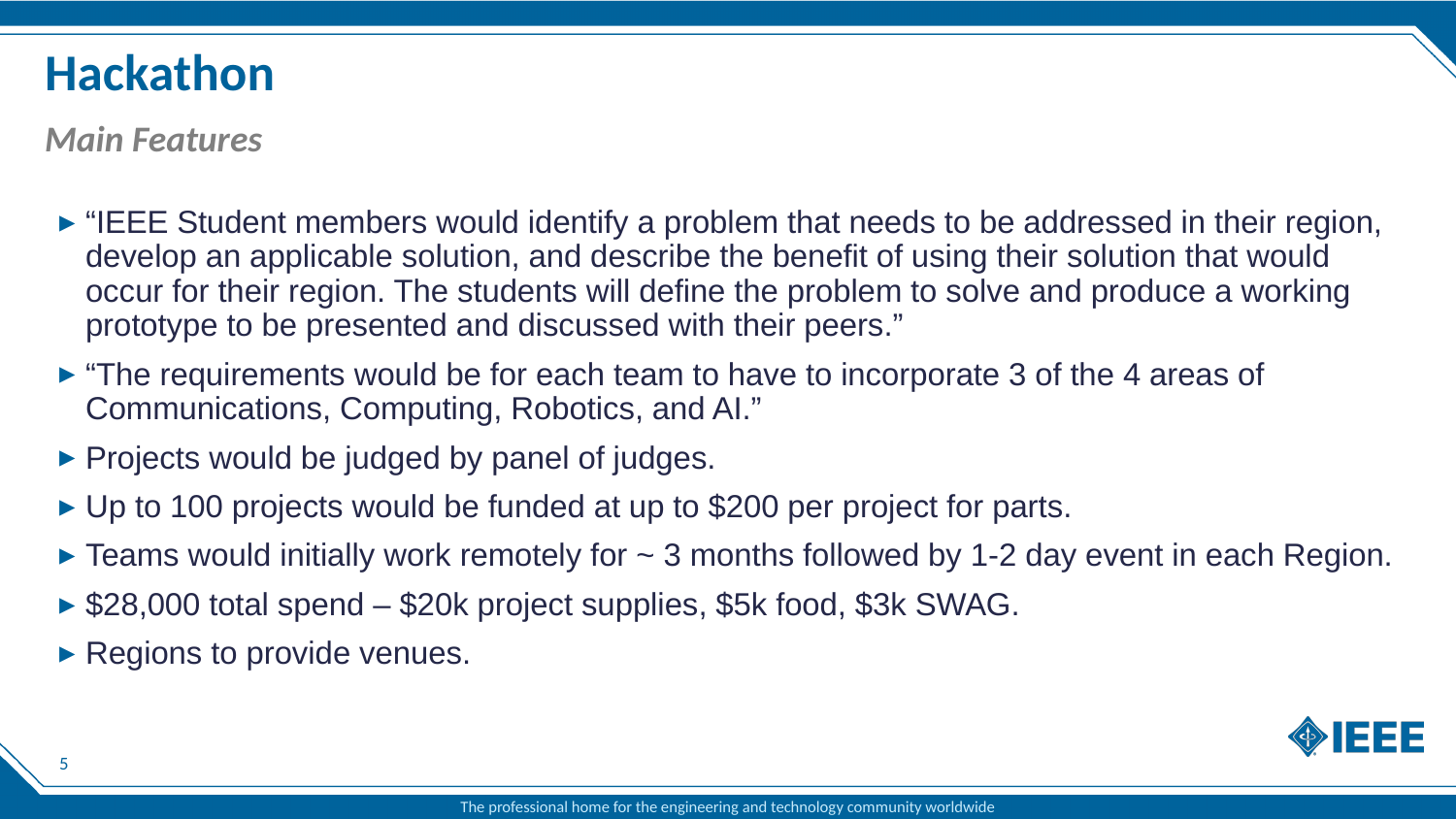

# Hackathon
Main Features
“IEEE Student members would identify a problem that needs to be addressed in their region, develop an applicable solution, and describe the benefit of using their solution that would occur for their region. The students will define the problem to solve and produce a working prototype to be presented and discussed with their peers.”
“The requirements would be for each team to have to incorporate 3 of the 4 areas of Communications, Computing, Robotics, and AI.”
Projects would be judged by panel of judges.
Up to 100 projects would be funded at up to $200 per project for parts.
Teams would initially work remotely for ~ 3 months followed by 1-2 day event in each Region.
$28,000 total spend – $20k project supplies, $5k food, $3k SWAG.
Regions to provide venues.
5